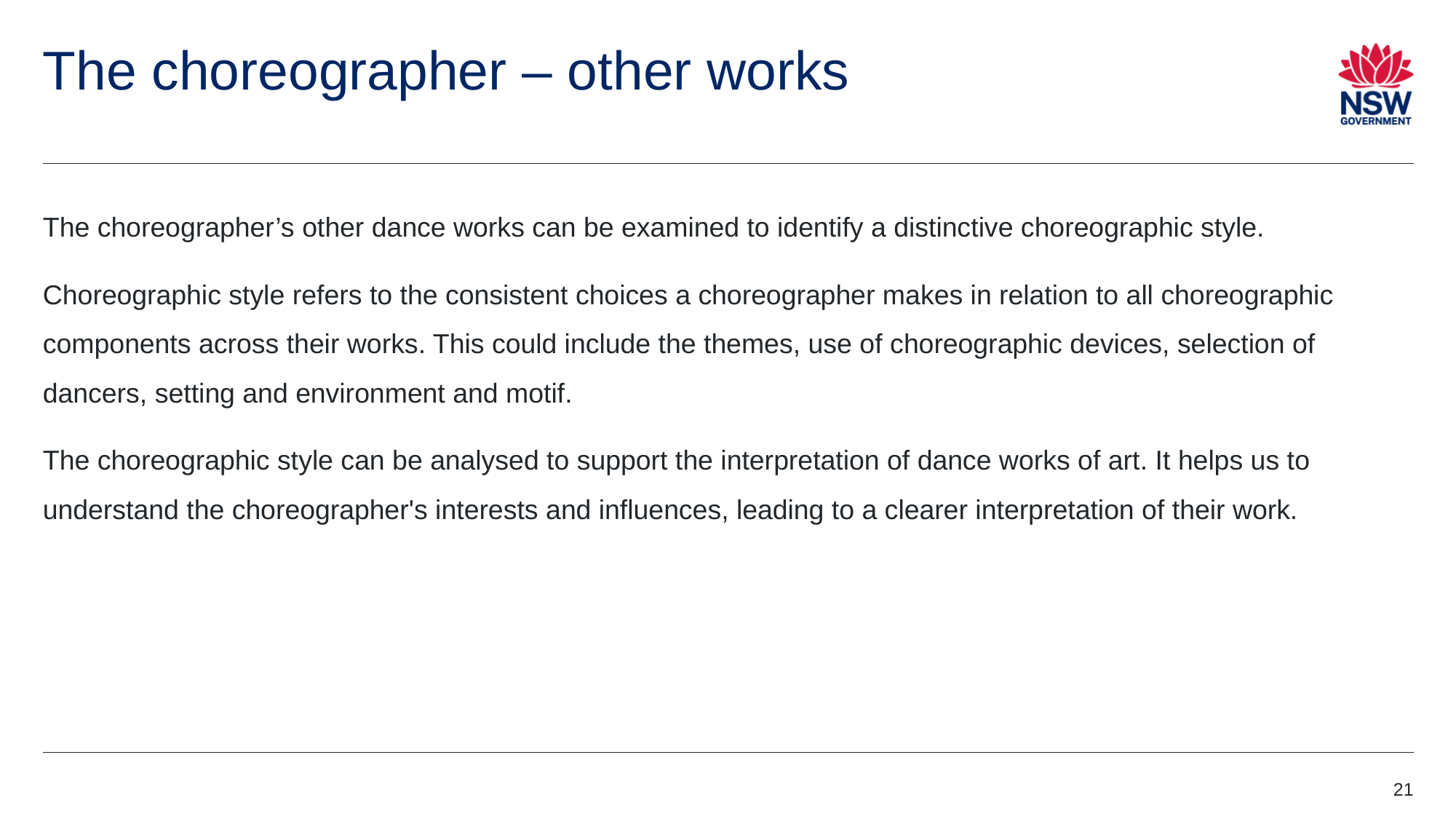

# The choreographer – other works
The choreographer’s other dance works can be examined to identify a distinctive choreographic style.
Choreographic style refers to the consistent choices a choreographer makes in relation to all choreographic components across their works. This could include the themes, use of choreographic devices, selection of dancers, setting and environment and motif.
The choreographic style can be analysed to support the interpretation of dance works of art. It helps us to understand the choreographer's interests and influences, leading to a clearer interpretation of their work.

21